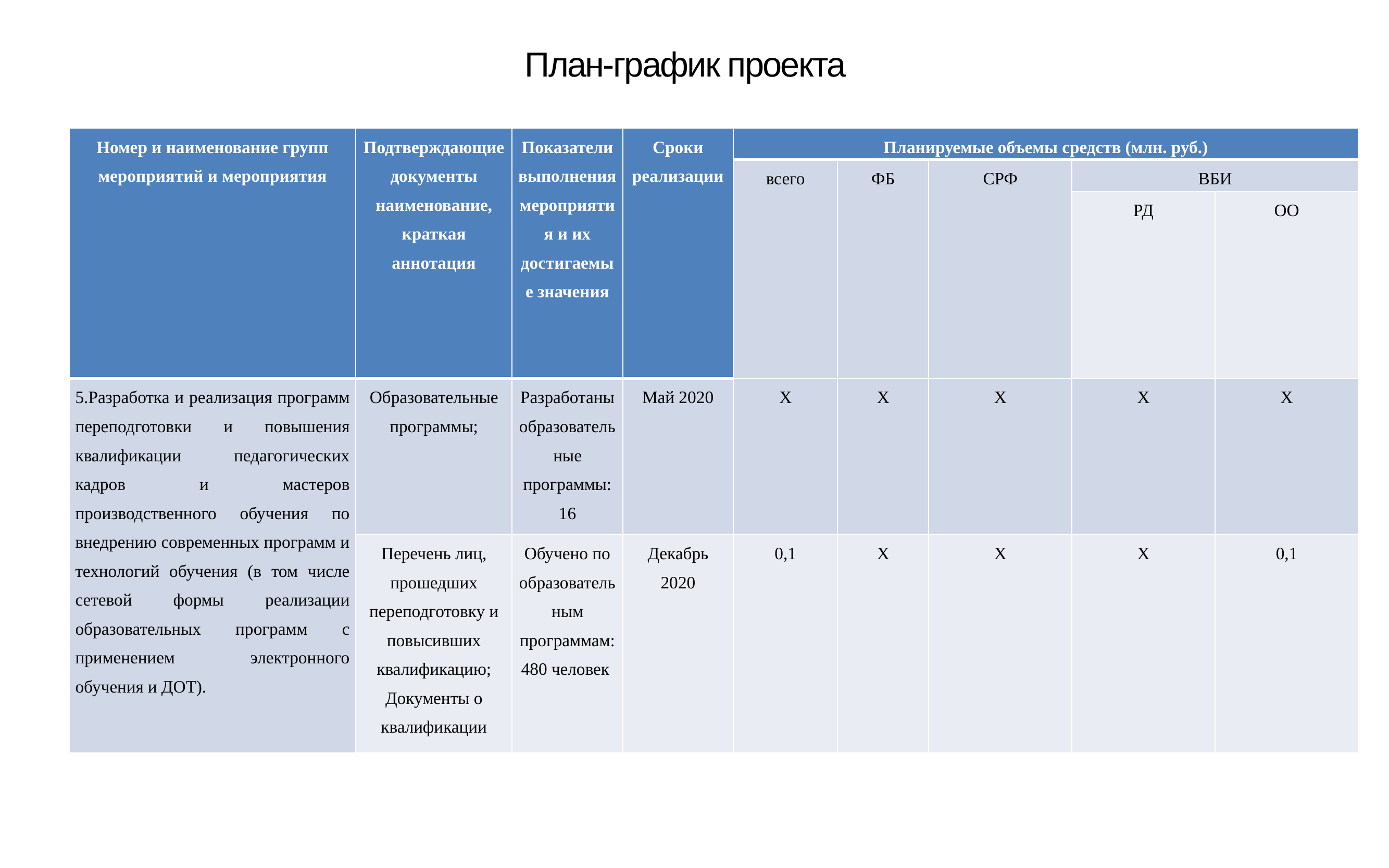

План-график проекта
| Номер и наименование групп мероприятий и мероприятия | Подтверждающие документы наименование, краткая аннотация | Показатели выполнения мероприятия и их достигаемые значения | Сроки реализации | Планируемые объемы средств (млн. руб.) |  |  |  |  |
| --- | --- | --- | --- | --- | --- | --- | --- | --- |
|  |  |  |  | всего | ФБ | СРФ | ВБИ |  |
|  |  |  |  |  |  |  | РД | ОО |
| 5.Разработка и реализация программ переподготовки и повышения квалификации педагогических кадров и мастеров производственного обучения по внедрению современных программ и технологий обучения (в том числе сетевой формы реализации образовательных программ с применением электронного обучения и ДОТ). | Образовательные программы; | Разработаны образовательные программы: 16 | Май 2020 | X | X | X | X | X |
|  | Перечень лиц, прошедших переподготовку и повысивших квалификацию; Документы о квалификации | Обучено по образовательным программам: 480 человек | Декабрь 2020 | 0,1 | X | X | X | 0,1 |